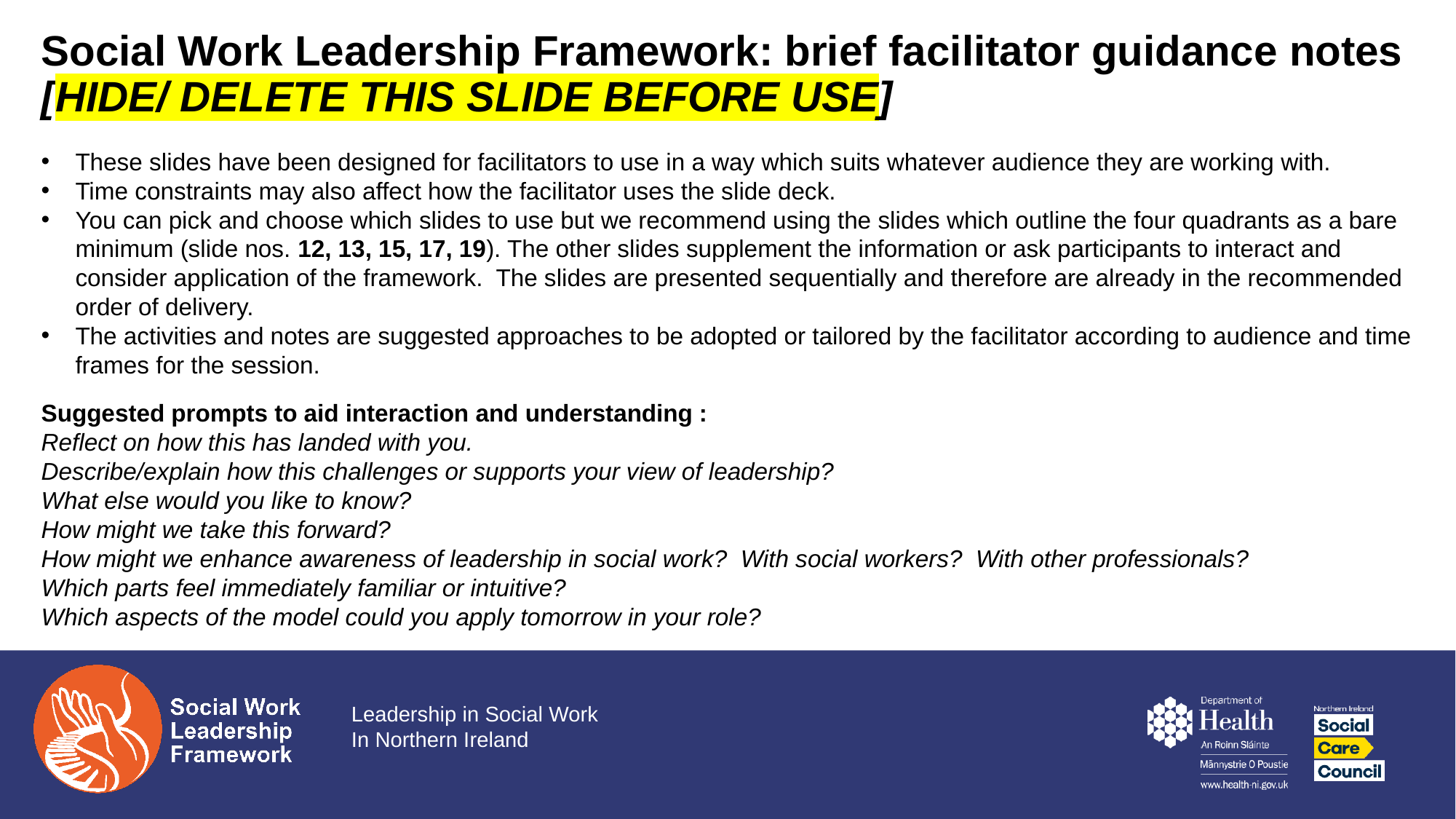

# Social Work Leadership Framework: brief facilitator guidance notes [HIDE/ DELETE THIS SLIDE BEFORE USE]
These slides have been designed for facilitators to use in a way which suits whatever audience they are working with.
Time constraints may also affect how the facilitator uses the slide deck.
You can pick and choose which slides to use but we recommend using the slides which outline the four quadrants as a bare minimum (slide nos. 12, 13, 15, 17, 19). The other slides supplement the information or ask participants to interact and consider application of the framework.  The slides are presented sequentially and therefore are already in the recommended order of delivery.
The activities and notes are suggested approaches to be adopted or tailored by the facilitator according to audience and time frames for the session.

Suggested prompts to aid interaction and understanding :
Reflect on how this has landed with you.
Describe/explain how this challenges or supports your view of leadership?
What else would you like to know?
How might we take this forward?
How might we enhance awareness of leadership in social work?  With social workers?  With other professionals?
Which parts feel immediately familiar or intuitive?
Which aspects of the model could you apply tomorrow in your role?